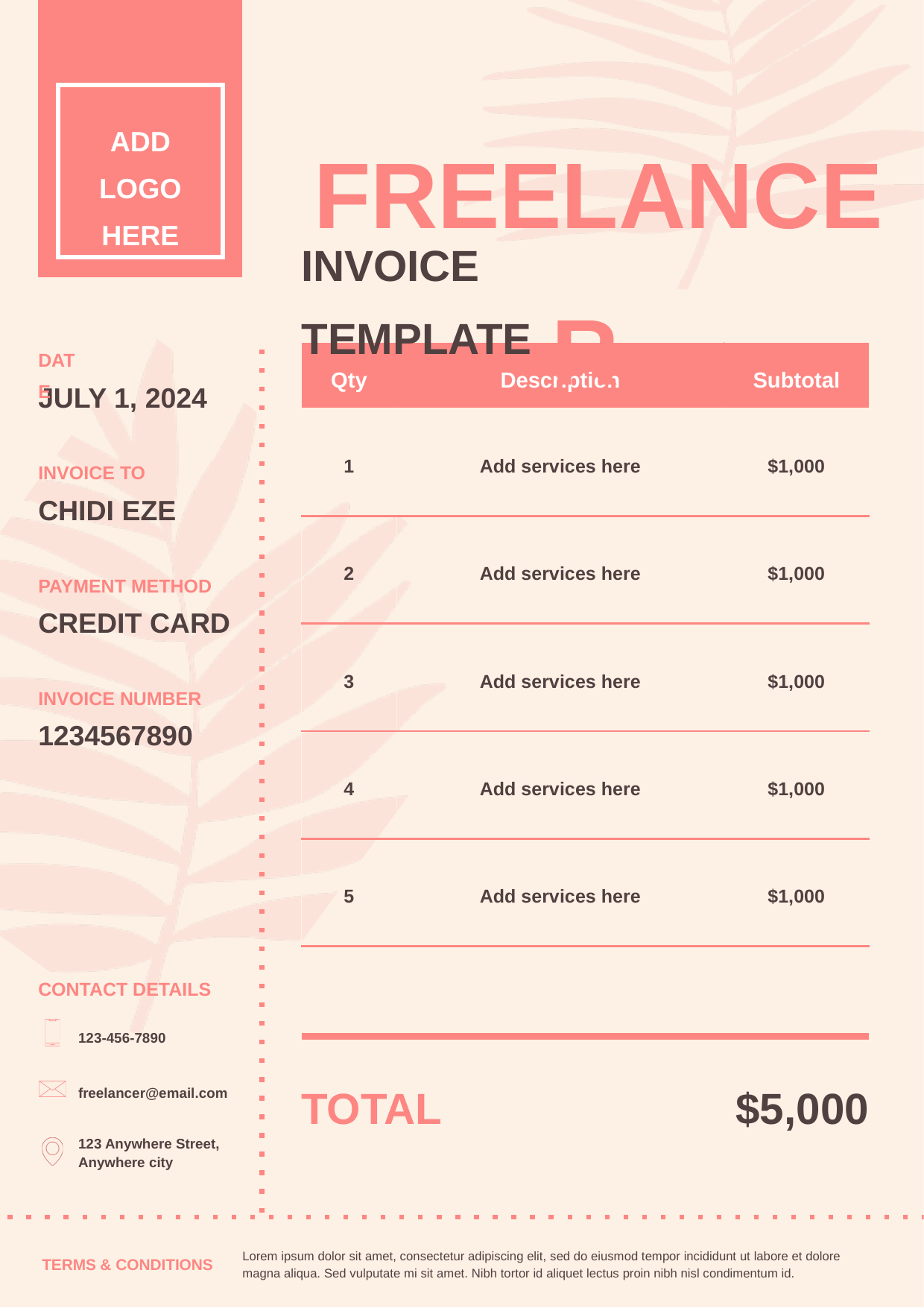

FREELANCER
ADD LOGO HERE
INVOICE TEMPLATE
DATE
JULY 1, 2024
| Qty | Description | Subtotal |
| --- | --- | --- |
| 1 | Add services here | $1,000 |
| 2 | Add services here | $1,000 |
| 3 | Add services here | $1,000 |
| 4 | Add services here | $1,000 |
| 5 | Add services here | $1,000 |

INVOICE TO
CHIDI EZE
PAYMENT METHOD
CREDIT CARD
INVOICE NUMBER
1234567890
CONTACT DETAILS

123-456-7890
TOTAL
$5,000
freelancer@email.com

123 Anywhere Street, Anywhere city

Lorem ipsum dolor sit amet, consectetur adipiscing elit, sed do eiusmod tempor incididunt ut labore et dolore magna aliqua. Sed vulputate mi sit amet. Nibh tortor id aliquet lectus proin nibh nisl condimentum id.
TERMS & CONDITIONS